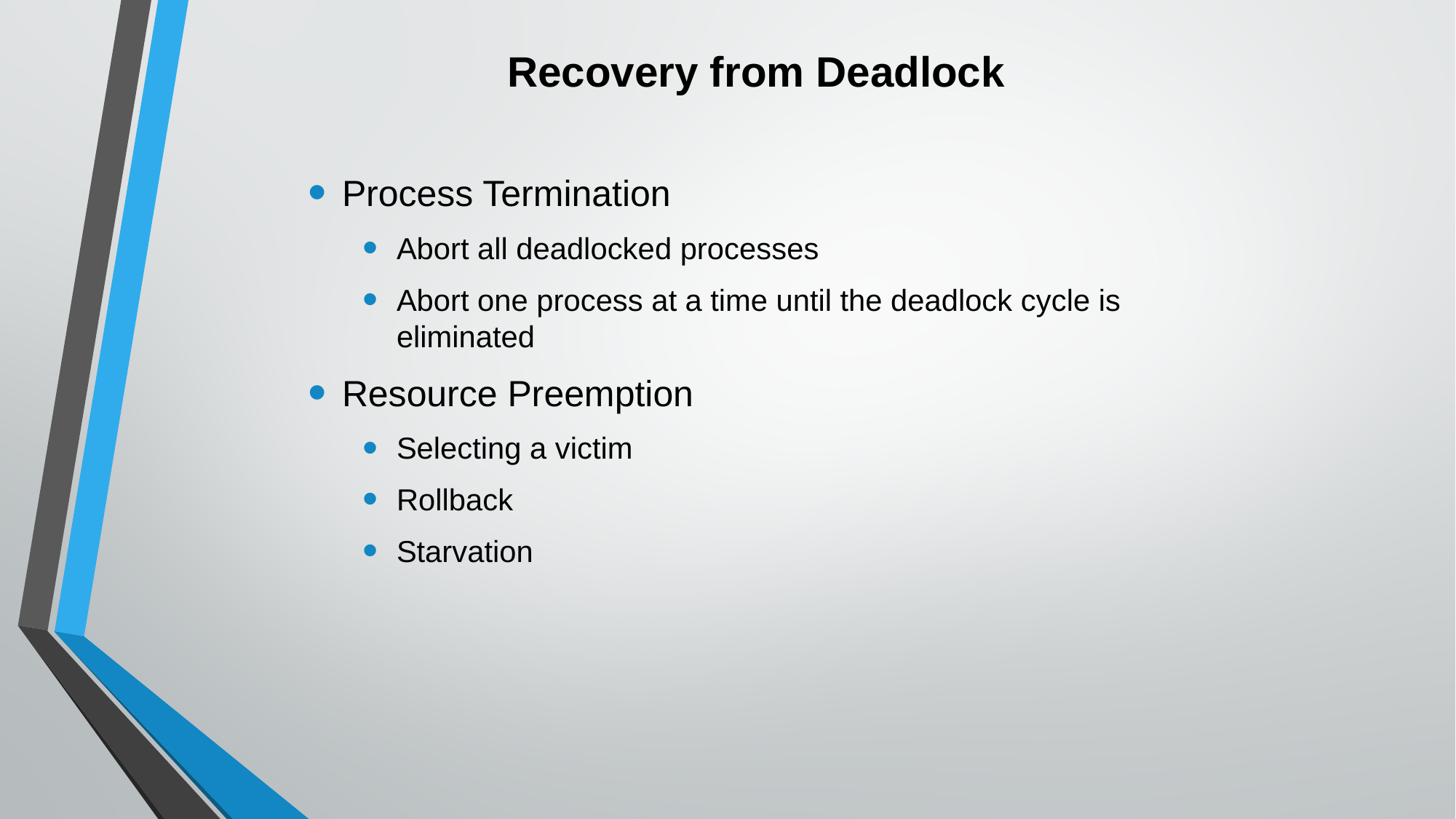

# Recovery from Deadlock
Process Termination
Abort all deadlocked processes
Abort one process at a time until the deadlock cycle is eliminated
Resource Preemption
Selecting a victim
Rollback
Starvation